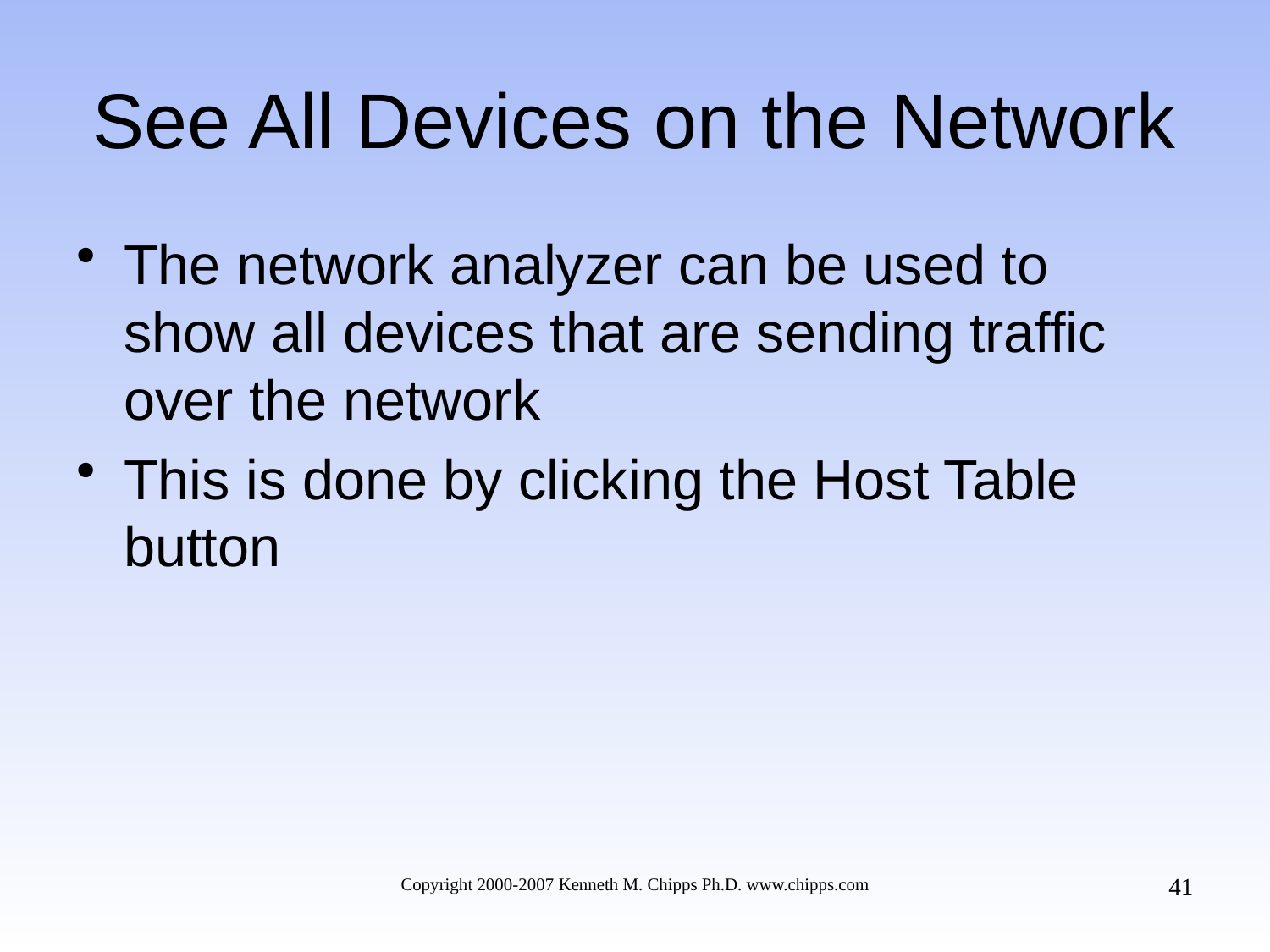

# See All Devices on the Network
The network analyzer can be used to show all devices that are sending traffic over the network
This is done by clicking the Host Table button
41
Copyright 2000-2007 Kenneth M. Chipps Ph.D. www.chipps.com